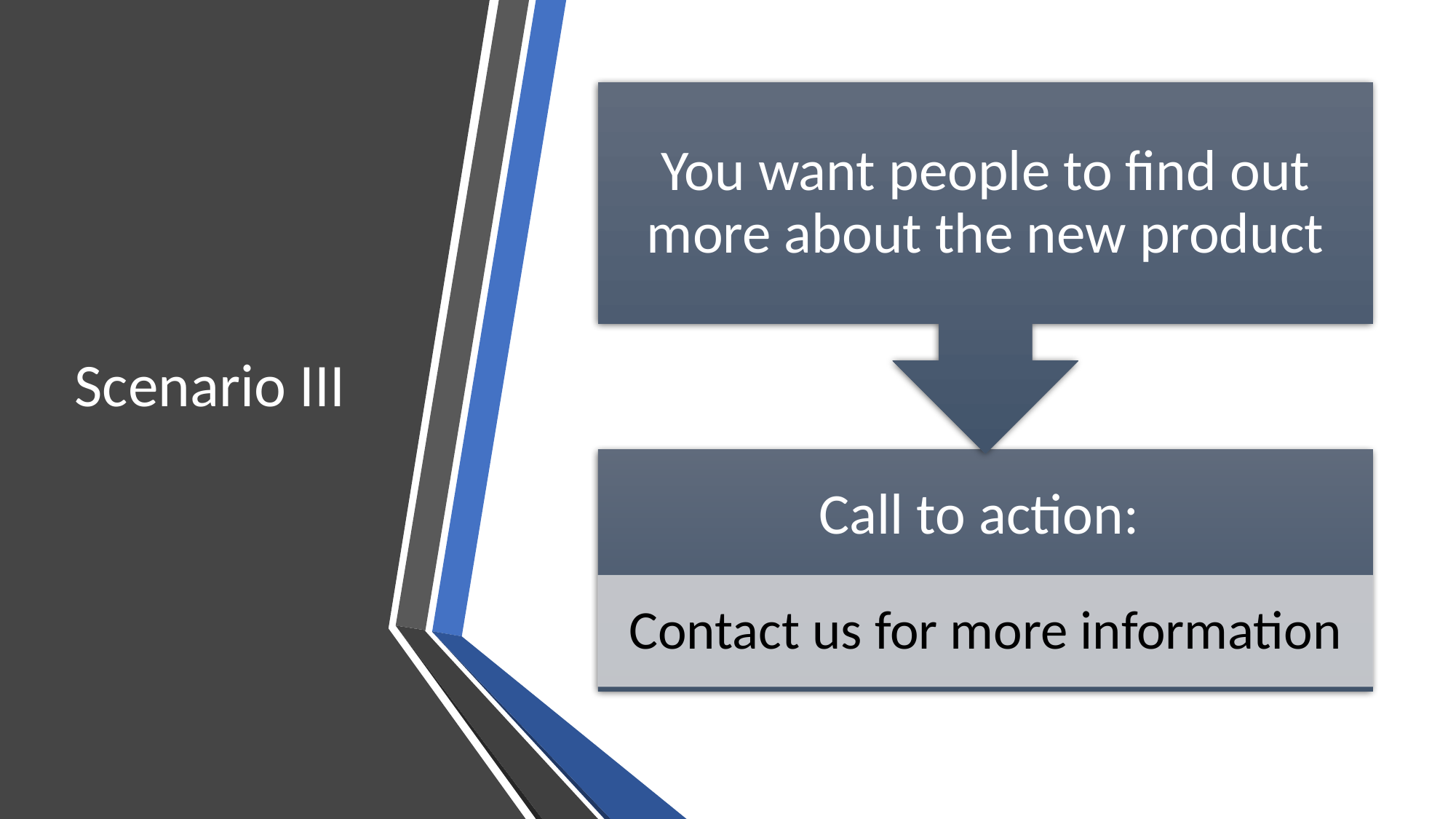

# Scenario III
Call to action:
Contact us for more information
You want people to find out more about the new product